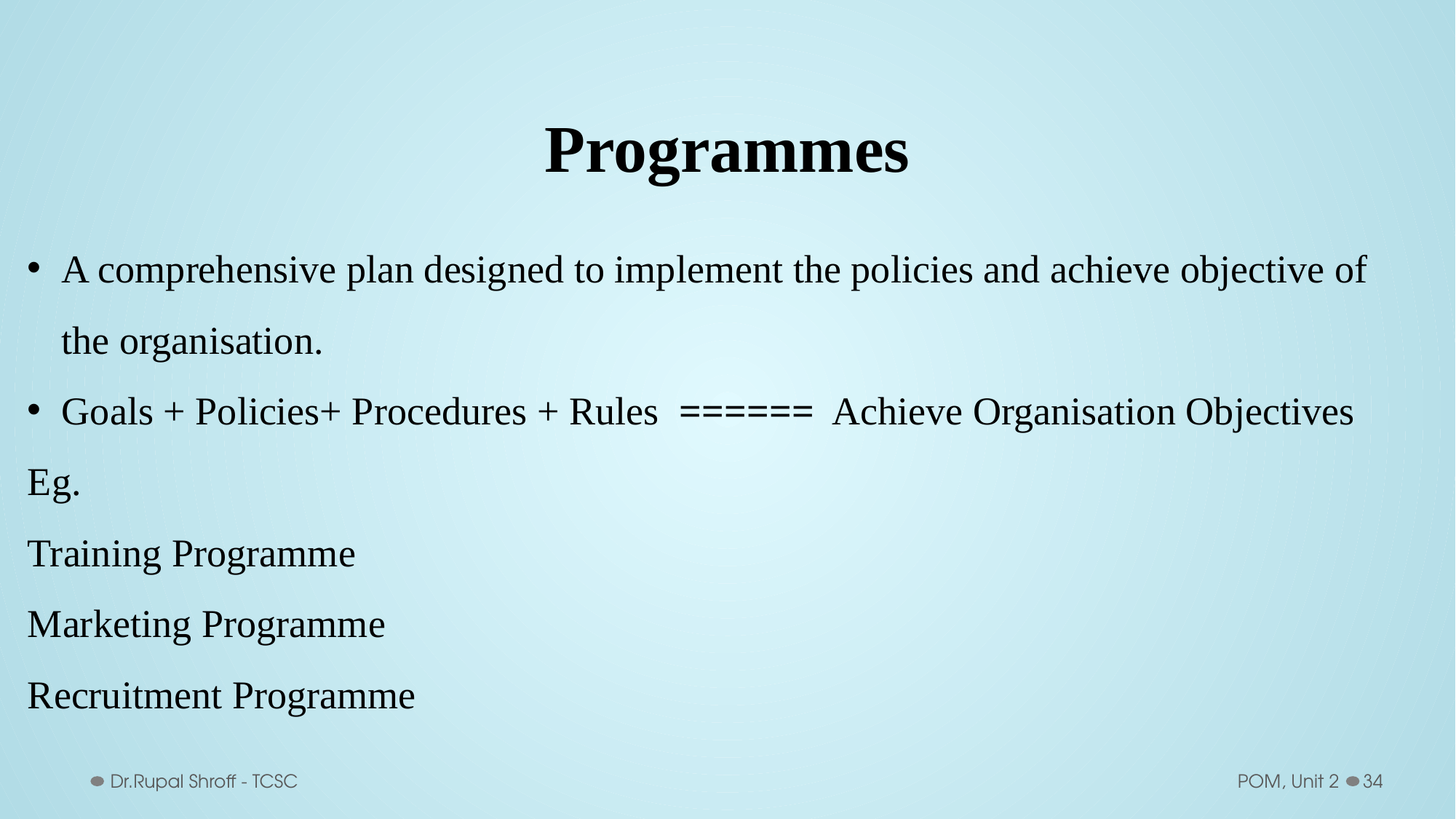

# Programmes
A comprehensive plan designed to implement the policies and achieve objective of the organisation.
Goals + Policies+ Procedures + Rules  ======  Achieve Organisation Objectives
Eg.
Training Programme
Marketing Programme
Recruitment Programme
Dr.Rupal Shroff - TCSC
POM, Unit 2
34